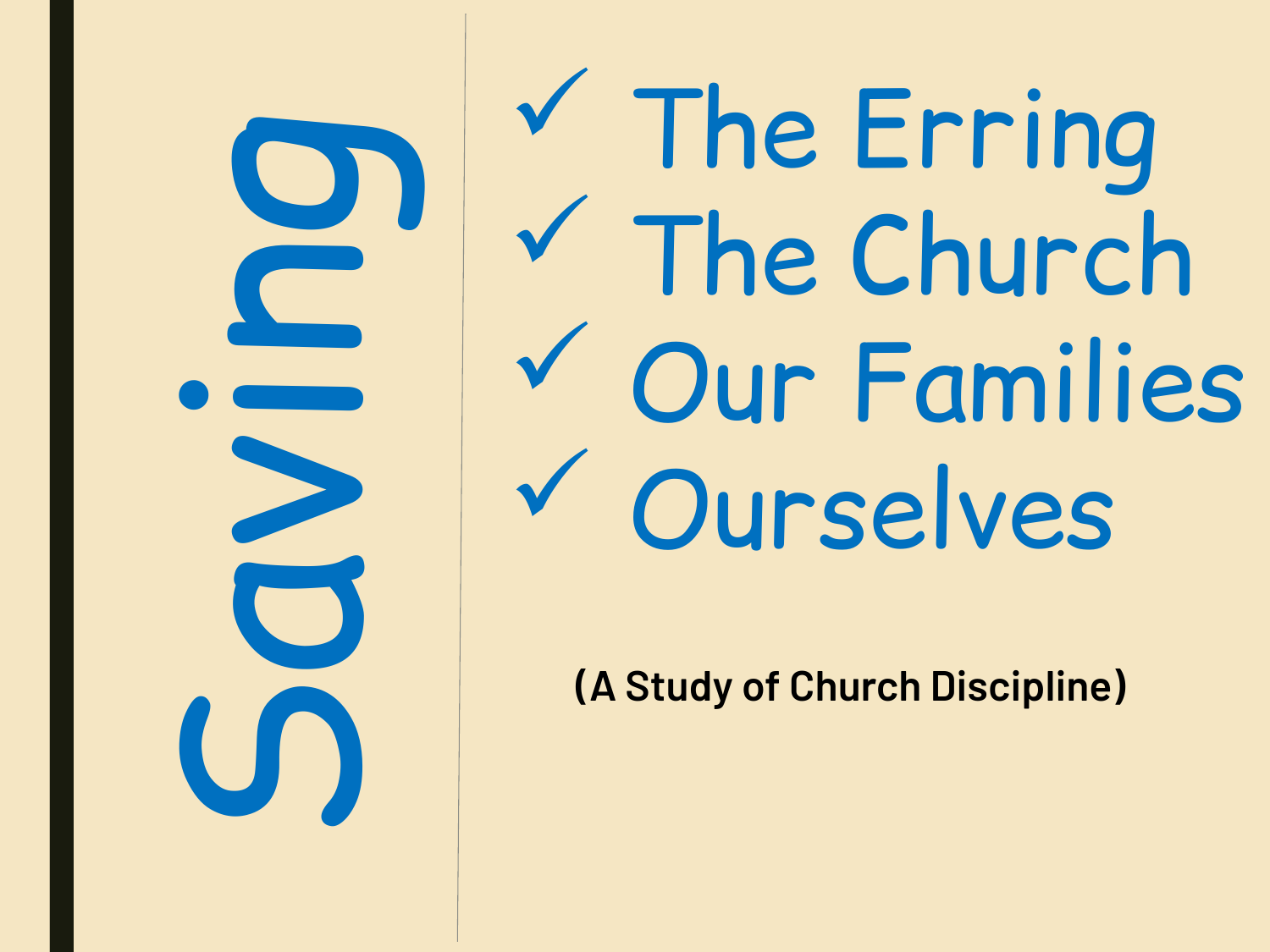

The Erring
The Church
Our Families
Ourselves
Saving
(A Study of Church Discipline)